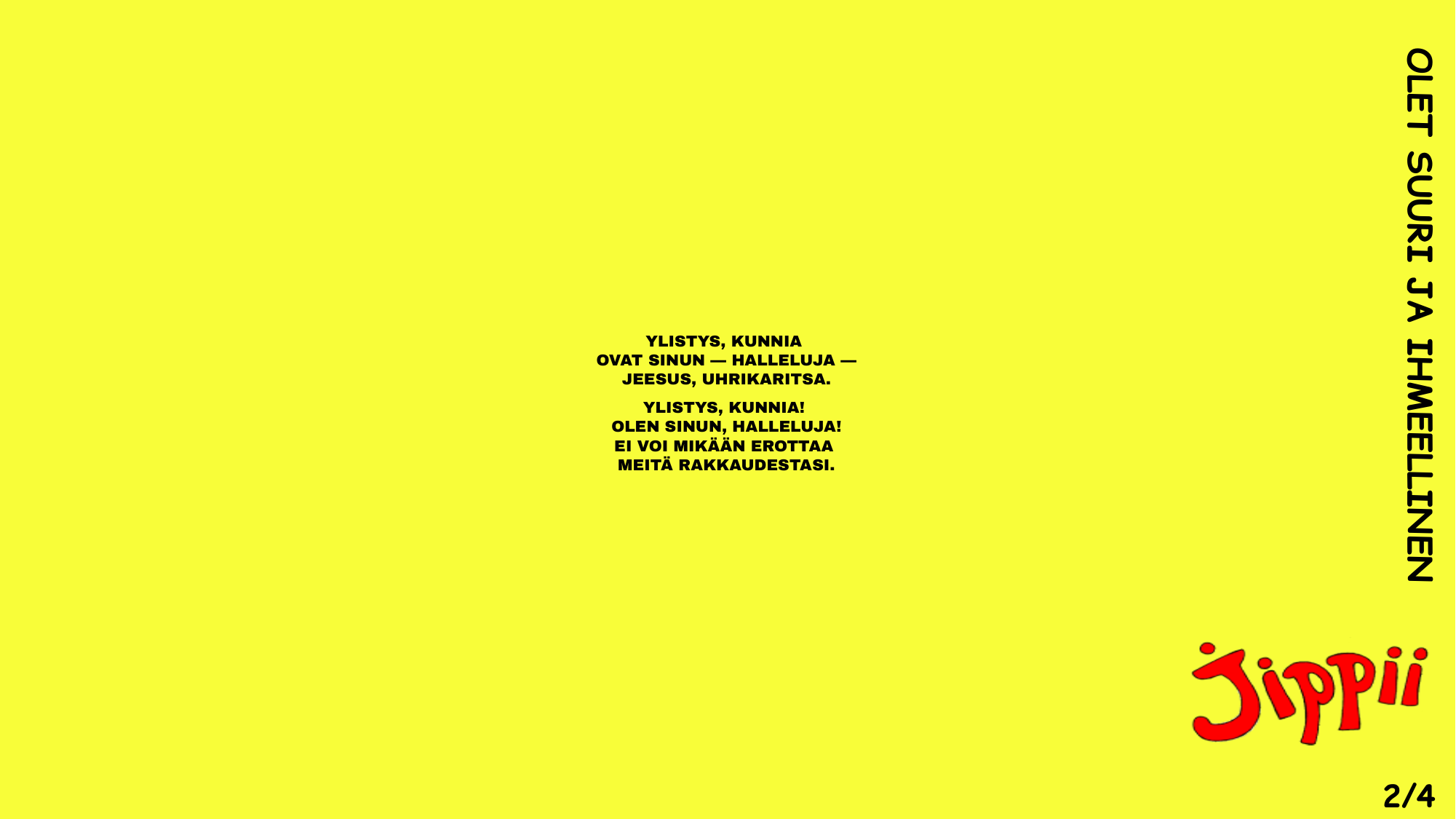

OLET SUURI JA IHMEELLINEN
# YLISTYS, KUNNIA OVAT SINUN — HALLELUJA — JEESUS, UHRIKARITSA. YLISTYS, KUNNIA! OLEN SINUN, HALLELUJA! EI VOI MIKÄÄN EROTTAA MEITÄ RAKKAUDESTASI.
2/4